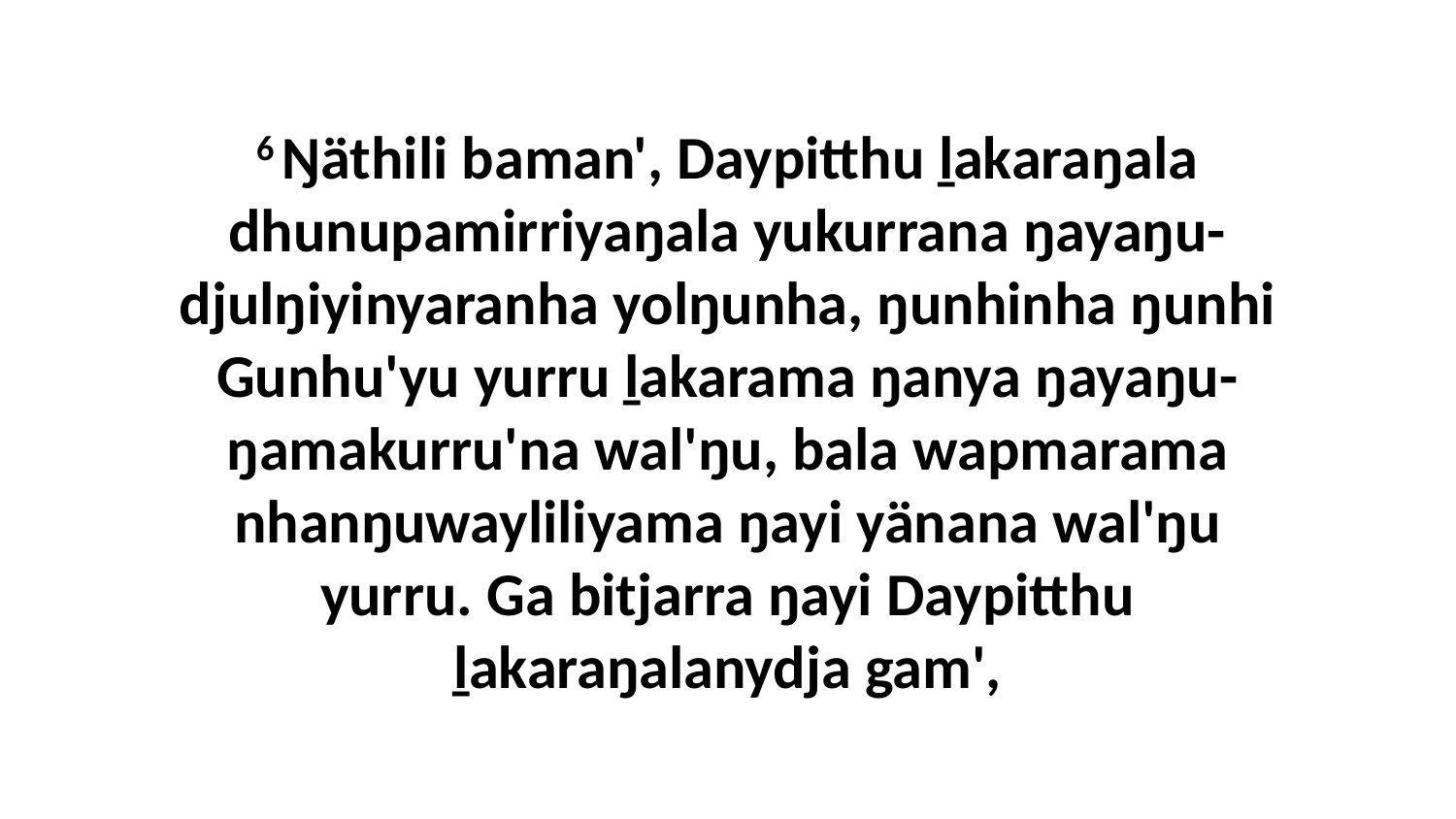

6 Ŋäthili baman', Daypitthu ḻakaraŋala dhunupamirriyaŋala yukurrana ŋayaŋu-djulŋiyinyaranha yolŋunha, ŋunhinha ŋunhi Gunhu'yu yurru ḻakarama ŋanya ŋayaŋu-ŋamakurru'na wal'ŋu, bala wapmarama nhanŋuwayliliyama ŋayi yänana wal'ŋu yurru. Ga bitjarra ŋayi Daypitthu ḻakaraŋalanydja gam',